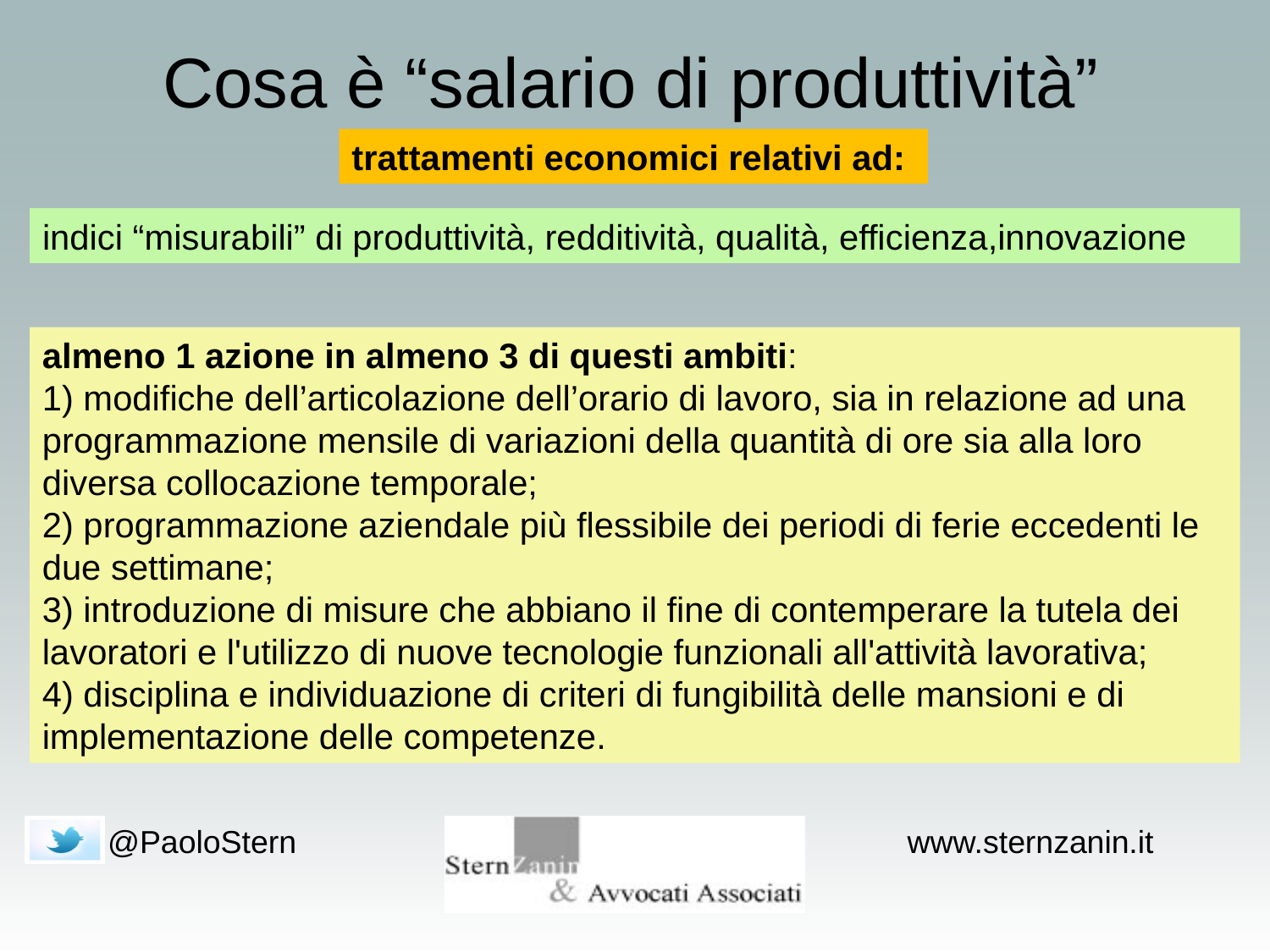

# Cosa è “salario di produttività”
trattamenti economici relativi ad:

indici “misurabili” di produttività, redditività, qualità, efficienza,innovazione
almeno 1 azione in almeno 3 di questi ambiti:
1) modifiche dell’articolazione dell’orario di lavoro, sia in relazione ad una programmazione mensile di variazioni della quantità di ore sia alla loro diversa collocazione temporale;
2) programmazione aziendale più flessibile dei periodi di ferie eccedenti le due settimane;
3) introduzione di misure che abbiano il fine di contemperare la tutela dei lavoratori e l'utilizzo di nuove tecnologie funzionali all'attività lavorativa;
4) disciplina e individuazione di criteri di fungibilità delle mansioni e di implementazione delle competenze.